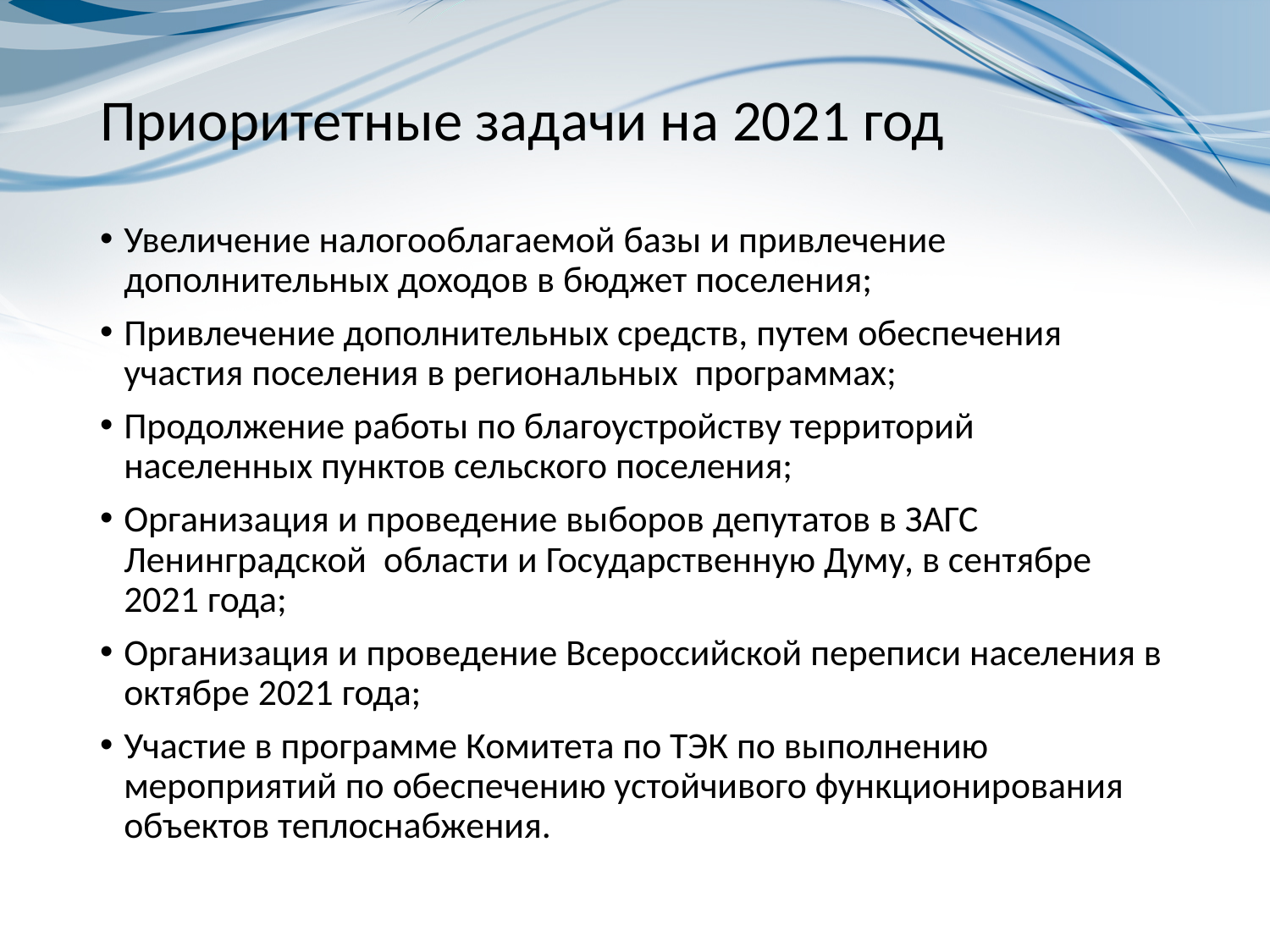

# Приоритетные задачи на 2021 год
Увеличение налогооблагаемой базы и привлечение дополнительных доходов в бюджет поселения;
Привлечение дополнительных средств, путем обеспечения участия поселения в региональных  программах;
Продолжение работы по благоустройству территорий населенных пунктов сельского поселения;
Организация и проведение выборов депутатов в ЗАГС Ленинградской  области и Государственную Думу, в сентябре 2021 года;
Организация и проведение Всероссийской переписи населения в октябре 2021 года;
Участие в программе Комитета по ТЭК по выполнению мероприятий по обеспечению устойчивого функционирования объектов теплоснабжения.